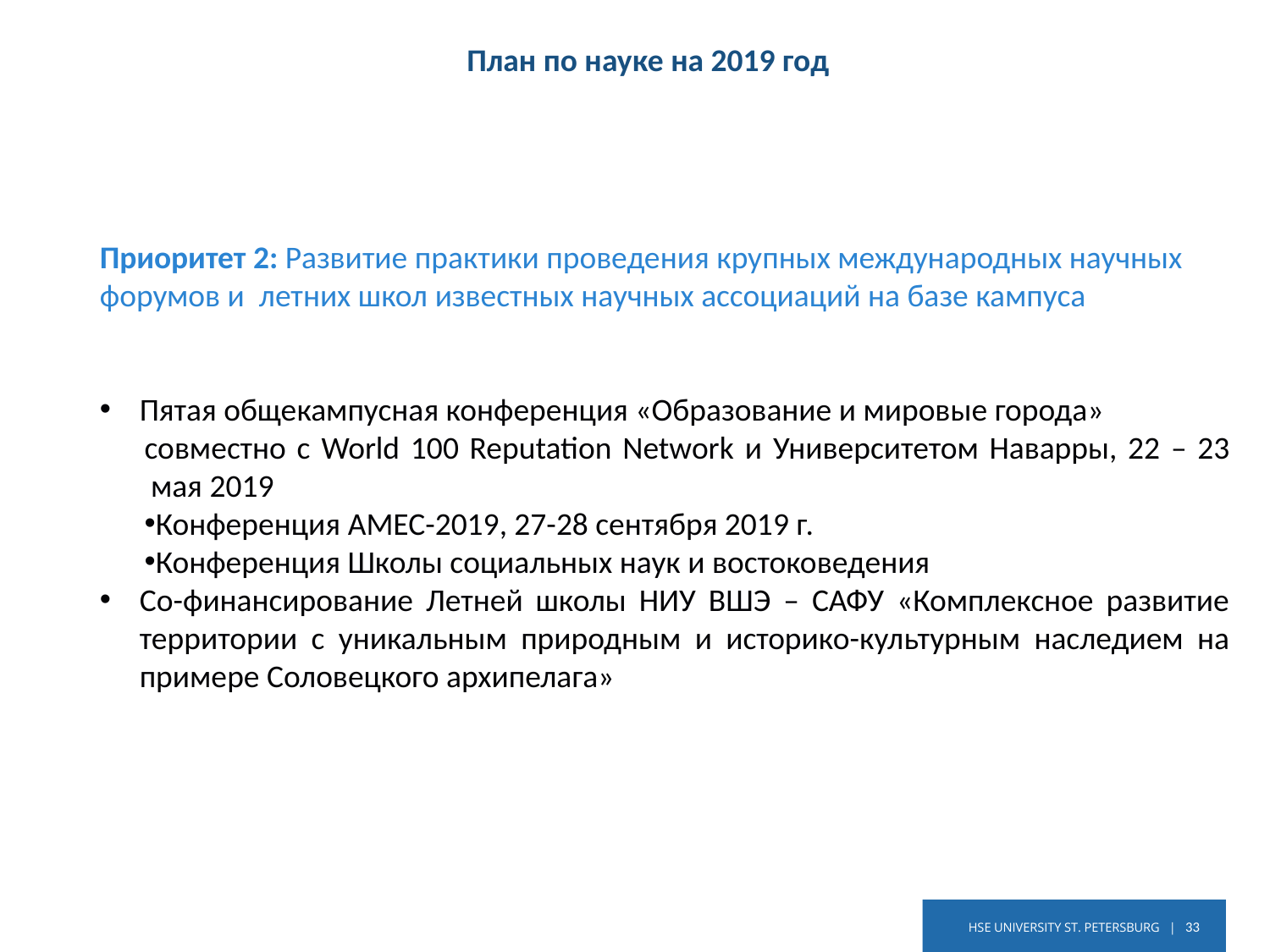

План по науке на 2019 год

Приоритет 2: Развитие практики проведения крупных международных научных форумов и  летних школ известных научных ассоциаций на базе кампуса

Пятая общекампусная конференция «Образование и мировые города»
совместно с World 100 Reputation Network и Университетом Наварры, 22 – 23 мая 2019
Конференция AMEC-2019, 27-28 сентября 2019 г.
Конференция Школы социальных наук и востоковедения
Со-финансирование Летней школы НИУ ВШЭ – САФУ «Комплексное развитие территории с уникальным природным и историко-культурным наследием на примере Соловецкого архипелага»